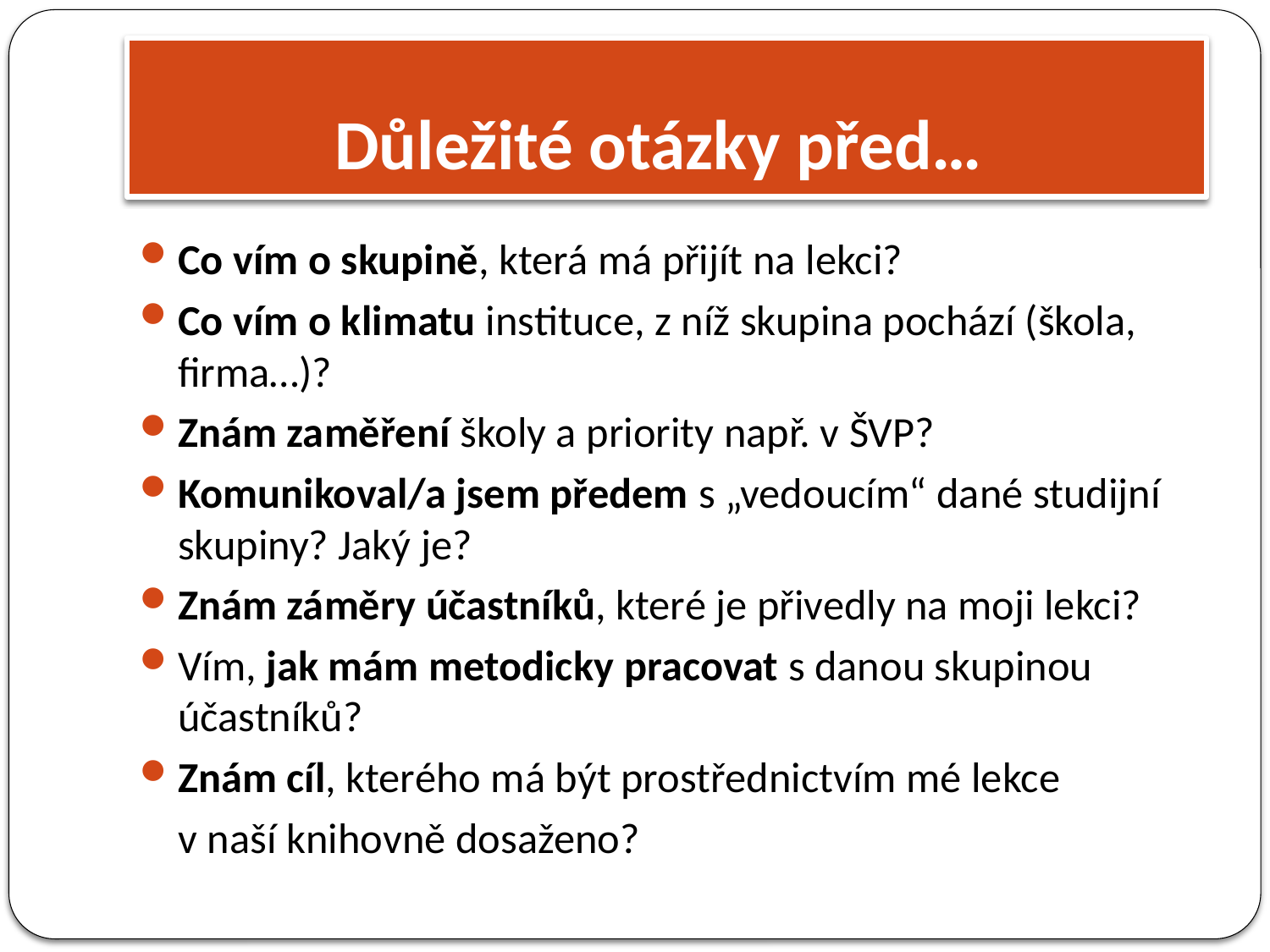

# Důležité otázky před…
Co vím o skupině, která má přijít na lekci?
Co vím o klimatu instituce, z níž skupina pochází (škola, firma…)?
Znám zaměření školy a priority např. v ŠVP?
Komunikoval/a jsem předem s „vedoucím“ dané studijní skupiny? Jaký je?
Znám záměry účastníků, které je přivedly na moji lekci?
Vím, jak mám metodicky pracovat s danou skupinou účastníků?
Znám cíl, kterého má být prostřednictvím mé lekce
    v naší knihovně dosaženo?